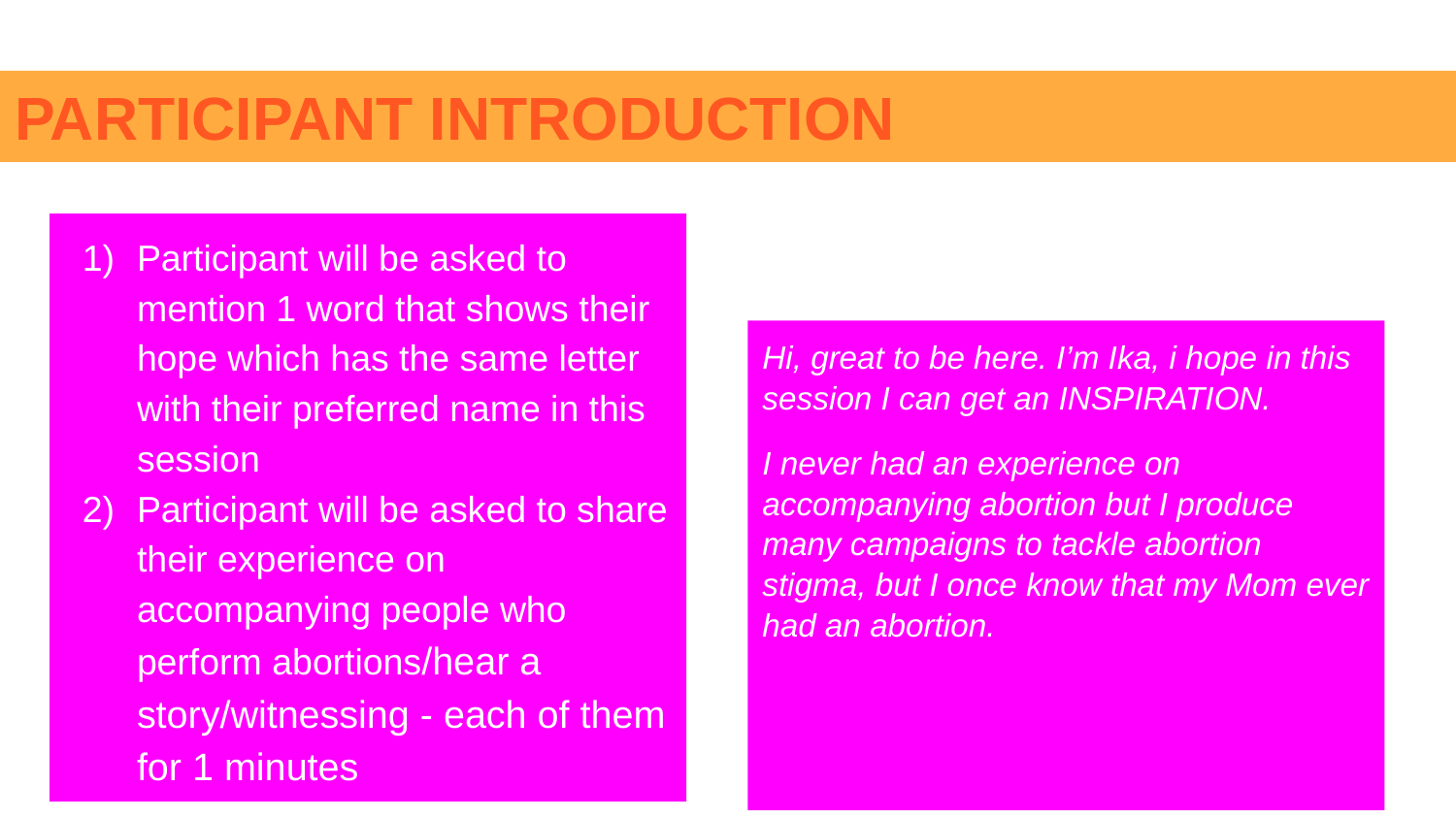

# PARTICIPANT INTRODUCTION
Participant will be asked to mention 1 word that shows their hope which has the same letter with their preferred name in this session
Participant will be asked to share their experience on accompanying people who perform abortions/hear a story/witnessing - each of them for 1 minutes
Hi, great to be here. I’m Ika, i hope in this session I can get an INSPIRATION.
I never had an experience on accompanying abortion but I produce many campaigns to tackle abortion stigma, but I once know that my Mom ever had an abortion.